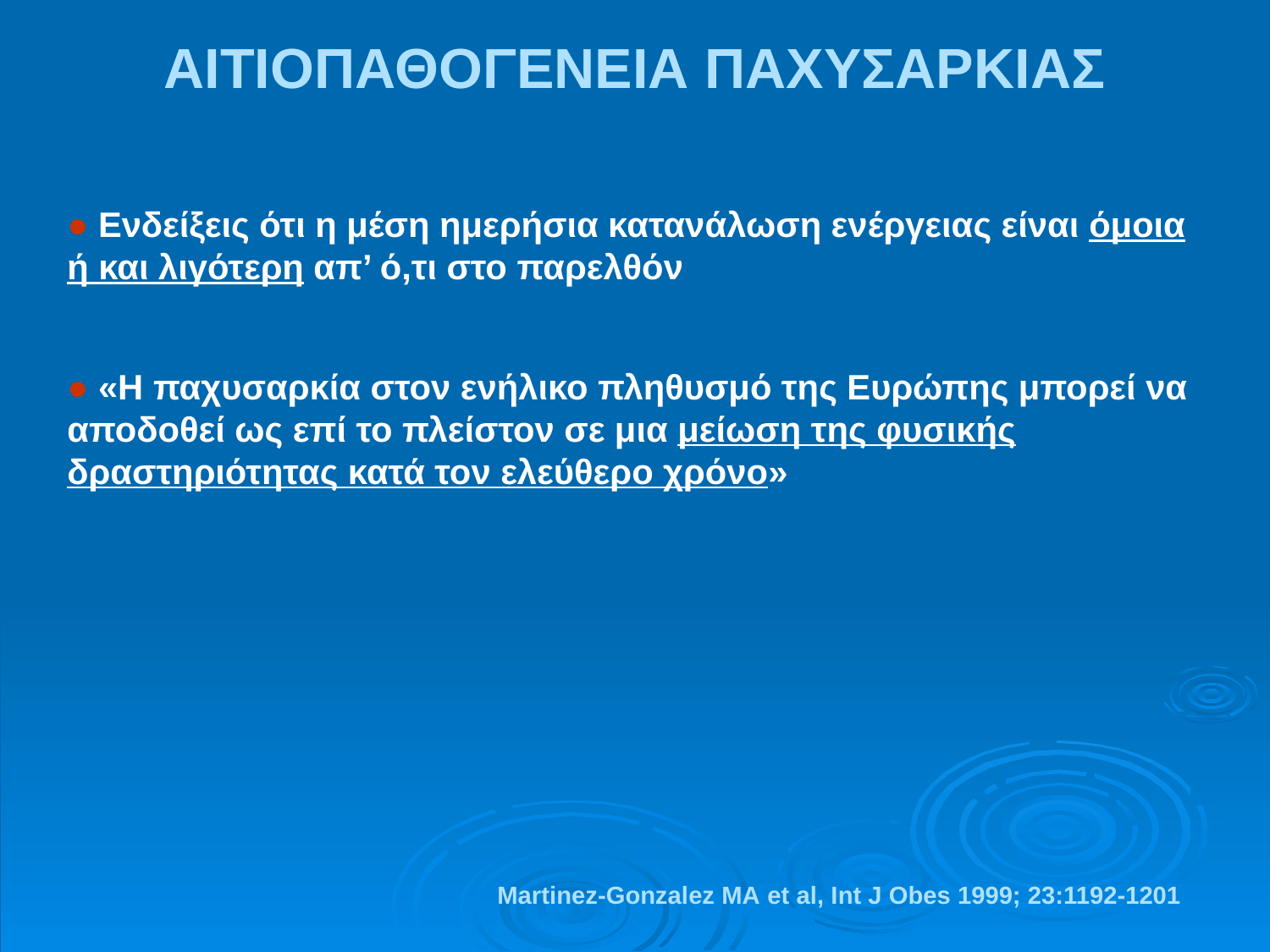

ΑΙΤΙΟΠΑΘΟΓΕΝΕΙΑ ΠΑΧΥΣΑΡΚΙΑΣ
● Ενδείξεις ότι η μέση ημερήσια κατανάλωση ενέργειας είναι όμοια ή και λιγότερη απ’ ό,τι στο παρελθόν

● «Η παχυσαρκία στον ενήλικο πληθυσμό της Ευρώπης μπορεί να αποδοθεί ως επί το πλείστον σε μια μείωση της φυσικής δραστηριότητας κατά τον ελεύθερο χρόνο»
Martinez-Gonzalez MA et al, Int J Obes 1999; 23:1192-1201